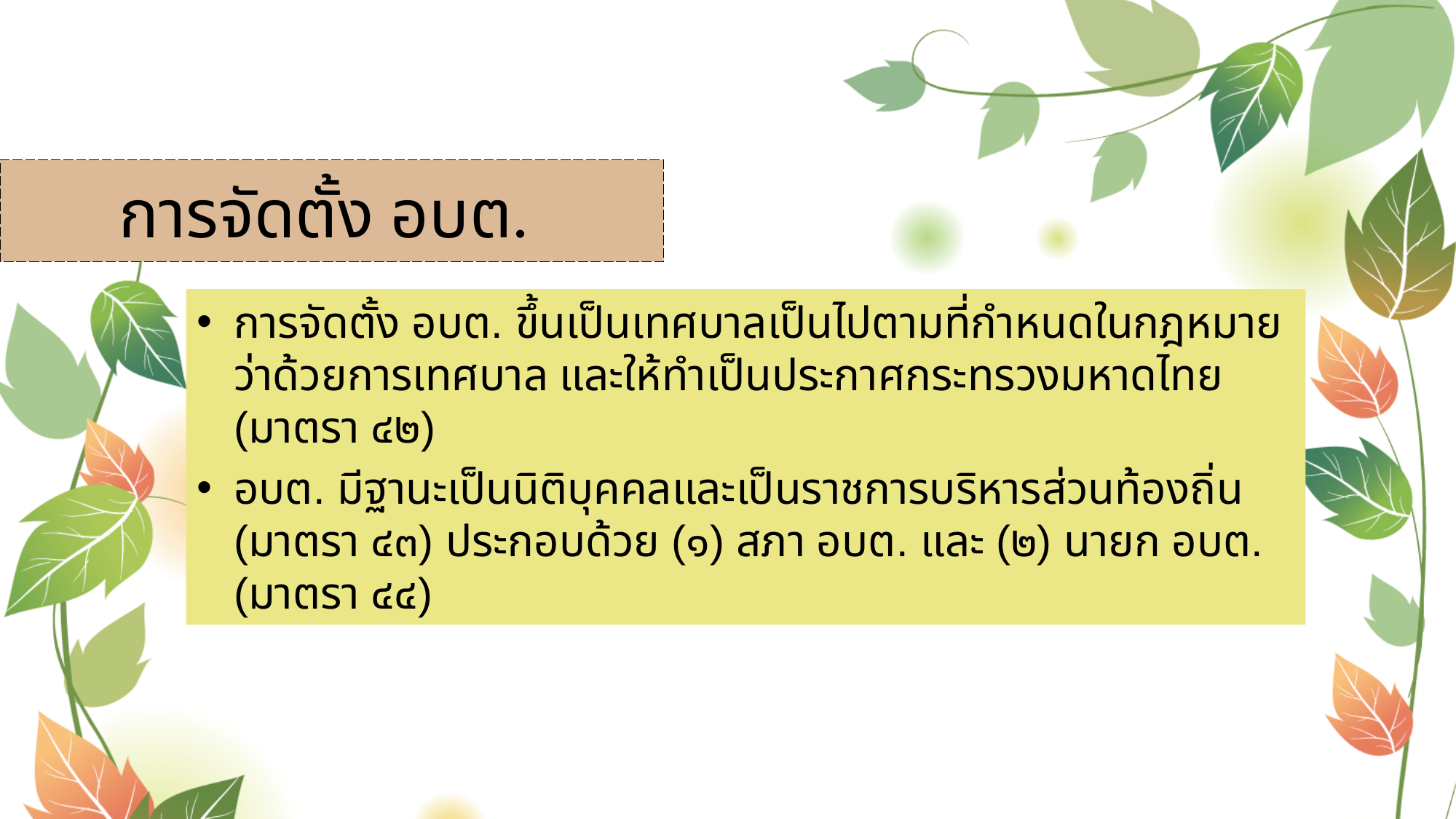

# การจัดตั้ง อบต.
การจัดตั้ง อบต. ขึ้นเป็นเทศบาลเป็นไปตามที่กำหนดในกฎหมายว่าด้วยการเทศบาล และให้ทำเป็นประกาศกระทรวงมหาดไทย (มาตรา ๔๒)
อบต. มีฐานะเป็นนิติบุคคลและเป็นราชการบริหารส่วนท้องถิ่น (มาตรา ๔๓) ประกอบด้วย (๑) สภา อบต. และ (๒) นายก อบต. (มาตรา ๔๔)